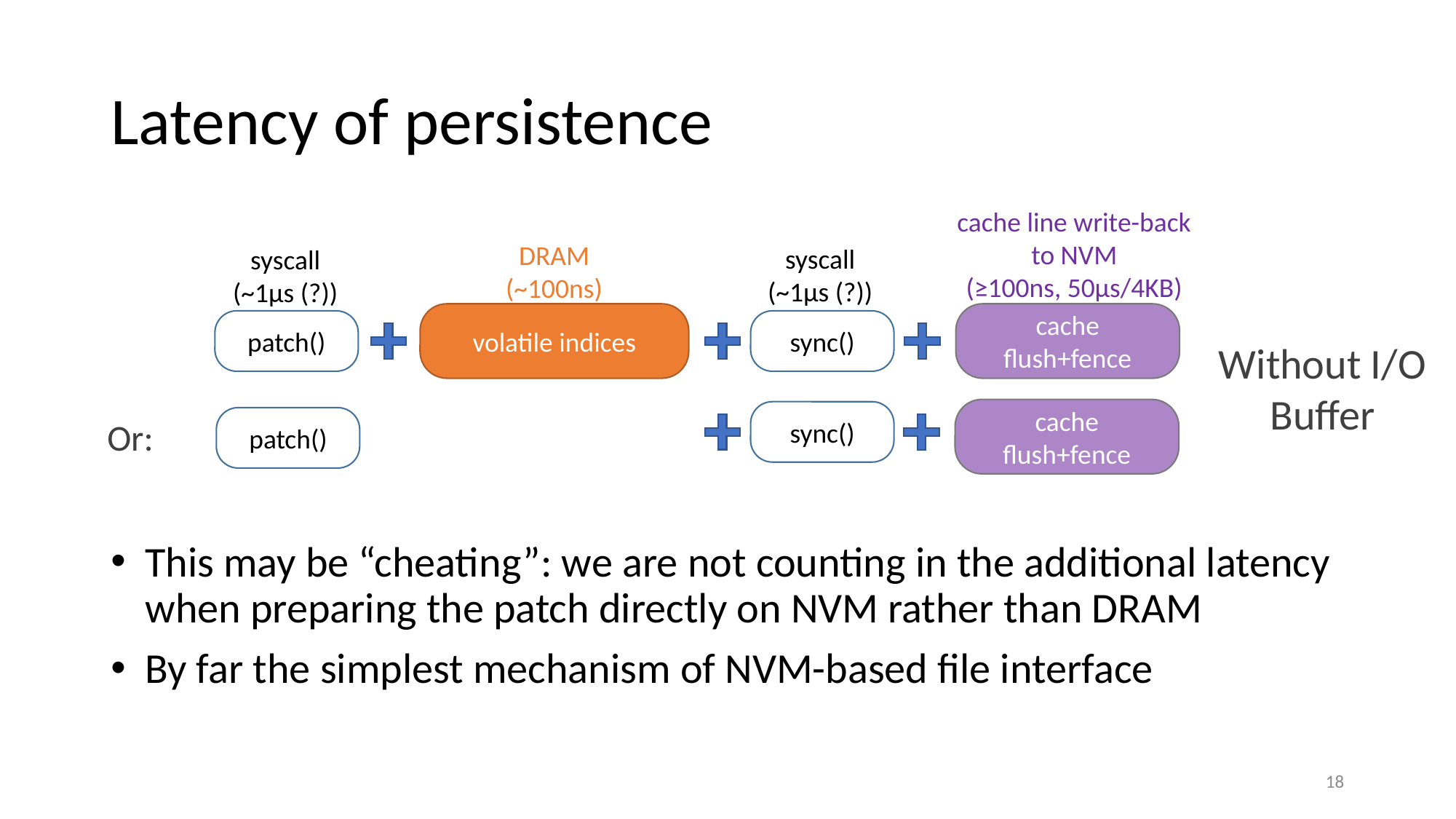

# Latency of persistence
cache line write-back
to NVM
(≥100ns, 50μs/4KB)
DRAM
(~100ns)
syscall
(~1μs (?))
syscall
(~1μs (?))
volatile indices
cache flush+fence
patch()
sync()

Without I/O
Buffer
cache flush+fence
sync()
patch()
Or:

This may be “cheating”: we are not counting in the additional latency when preparing the patch directly on NVM rather than DRAM
By far the simplest mechanism of NVM-based file interface
18